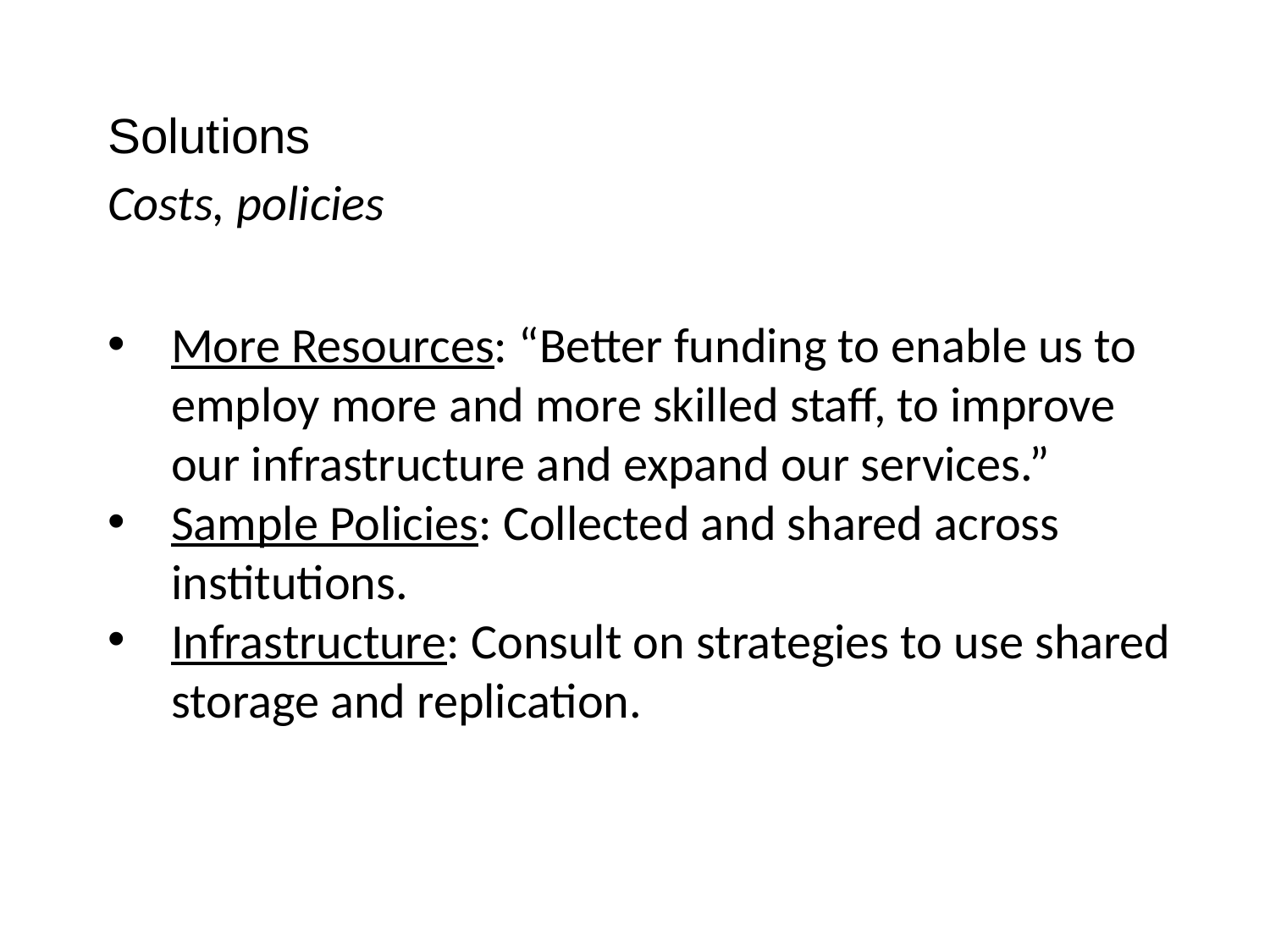

Solutions
Costs, policies

More Resources: “Better funding to enable us to employ more and more skilled staff, to improve our infrastructure and expand our services.”
Sample Policies: Collected and shared across institutions.
Infrastructure: Consult on strategies to use shared storage and replication.